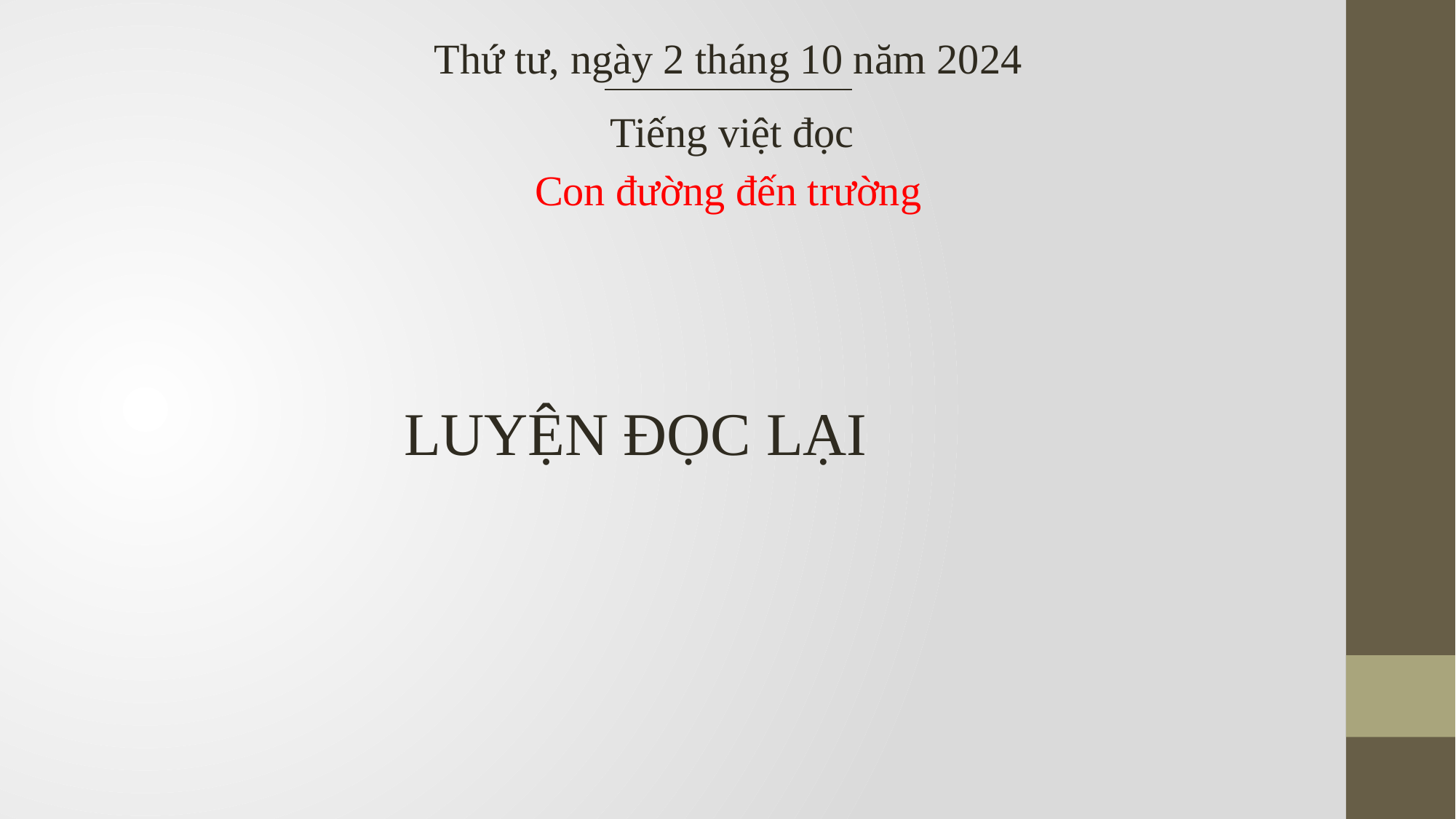

Thứ tư, ngày 2 tháng 10 năm 2024

Tiếng việt đọc
Con đường đến trường
LUYỆN ĐỌC LẠI